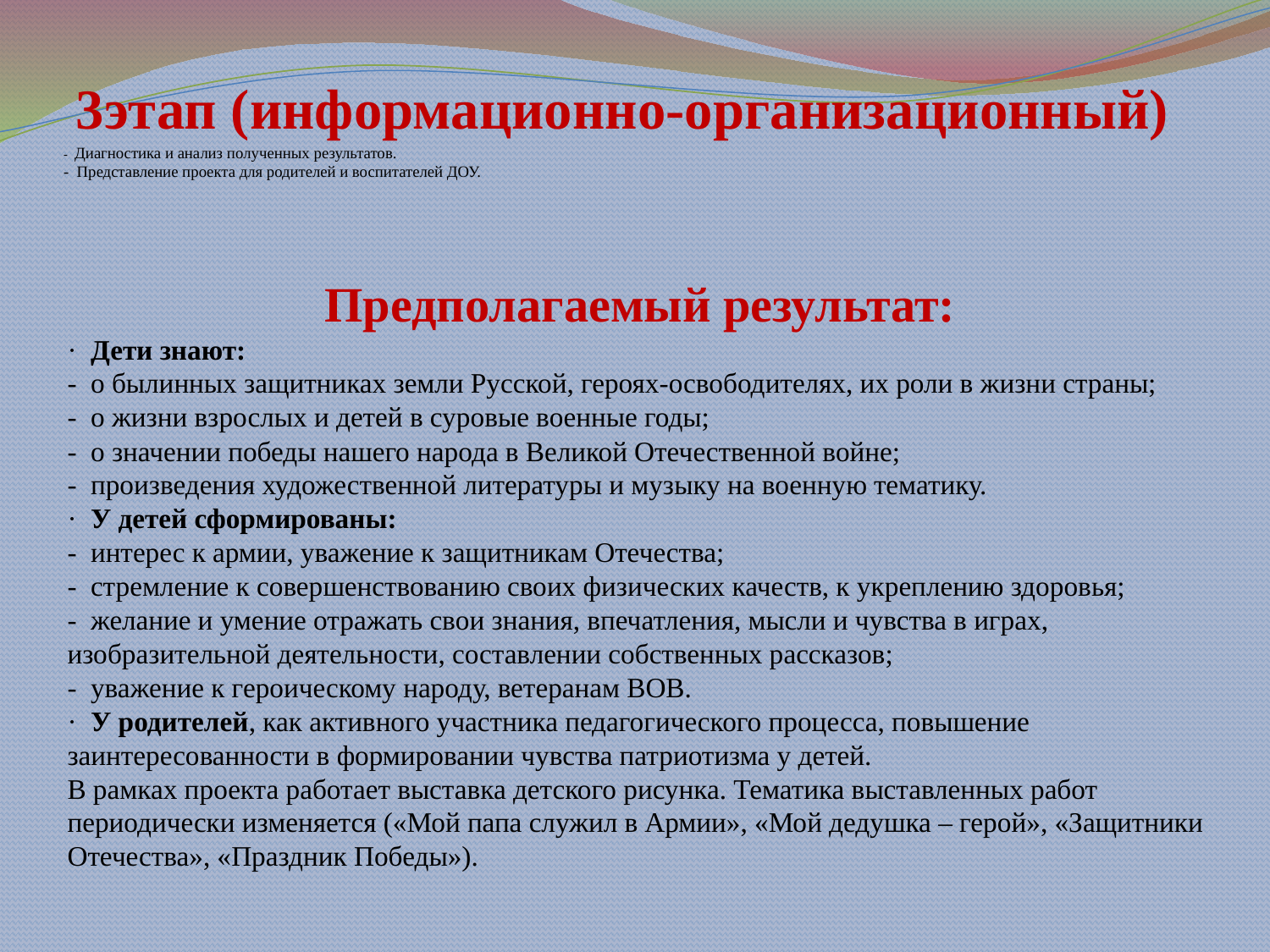

3этап (информационно-организационный)
# -  Диагностика и анализ полученных результатов. -  Представление проекта для родителей и воспитателей ДОУ.
Предполагаемый результат:
·  Дети знают:
-  о былинных защитниках земли Русской, героях-освободителях, их роли в жизни страны;
-  о жизни взрослых и детей в суровые военные годы;
-  о значении победы нашего народа в Великой Отечественной войне;
-  произведения художественной литературы и музыку на военную тематику.
·  У детей сформированы:
-  интерес к армии, уважение к защитникам Отечества;
-  стремление к совершенствованию своих физических качеств, к укреплению здоровья;
-  желание и умение отражать свои знания, впечатления, мысли и чувства в играх, изобразительной деятельности, составлении собственных рассказов;
-  уважение к героическому народу, ветеранам ВОВ.
·  У родителей, как активного участника педагогического процесса, повышение заинтересованности в формировании чувства патриотизма у детей.
В рамках проекта работает выставка детского рисунка. Тематика выставленных работ периодически изменяется («Мой папа служил в Армии», «Мой дедушка – герой», «Защитники Отечества», «Праздник Победы»).